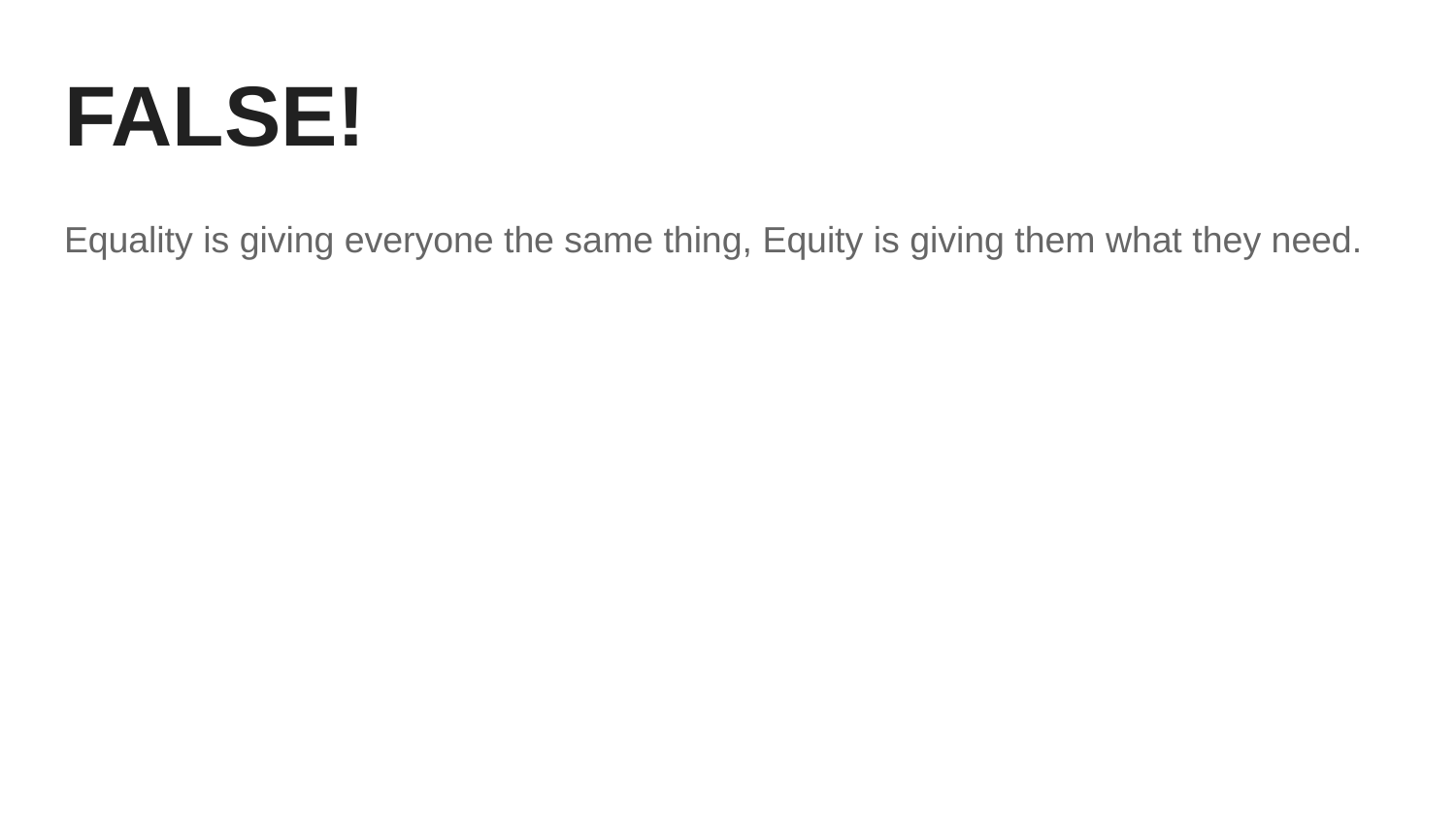

# FALSE!
Equality is giving everyone the same thing, Equity is giving them what they need.